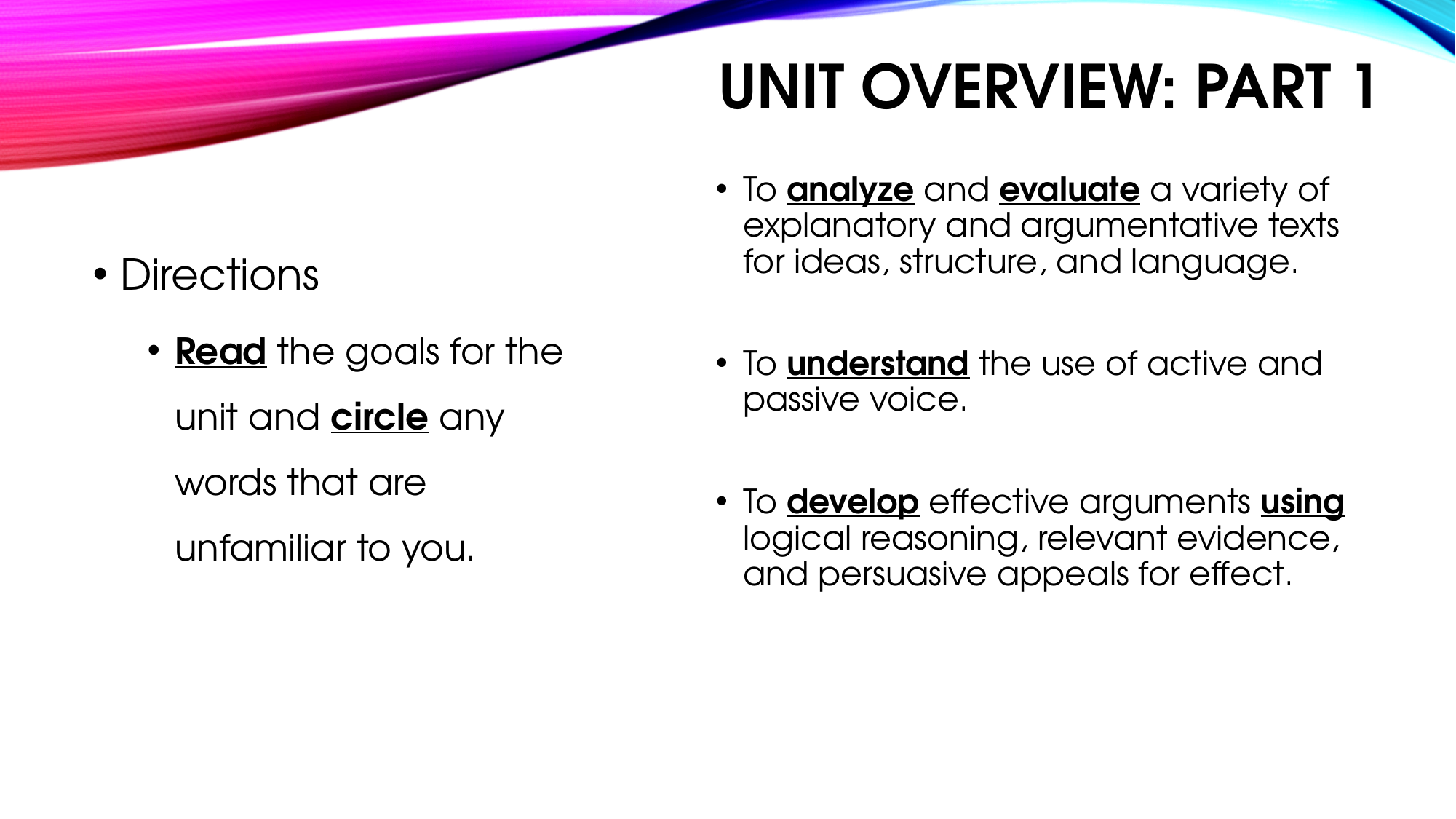

# Unit overview: Part 1
To analyze and evaluate a variety of explanatory and argumentative texts for ideas, structure, and language.

To understand the use of active and passive voice.

To develop effective arguments using logical reasoning, relevant evidence, and persuasive appeals for effect.

Directions
Read the goals for the unit and circle any words that are unfamiliar to you.